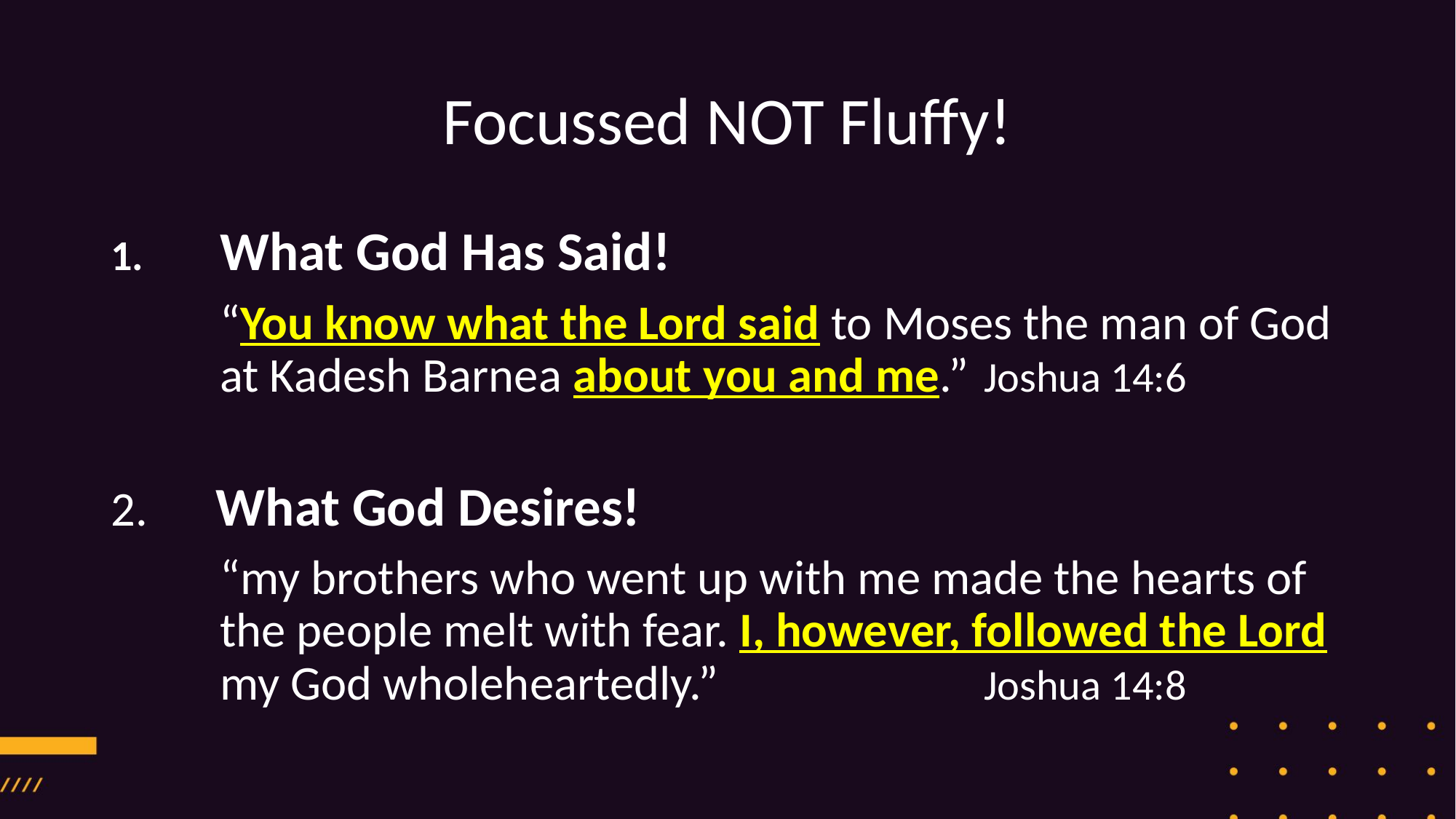

# Focussed NOT Fluffy!
1.	What God Has Said!
	“You know what the Lord said to Moses the man of God 	at Kadesh Barnea about you and me.” 	Joshua 14:6

    What God Desires!
	“my brothers who went up with me made the hearts of 	the people melt with fear. I, however, followed the Lord 	my God wholeheartedly.” 			Joshua 14:8